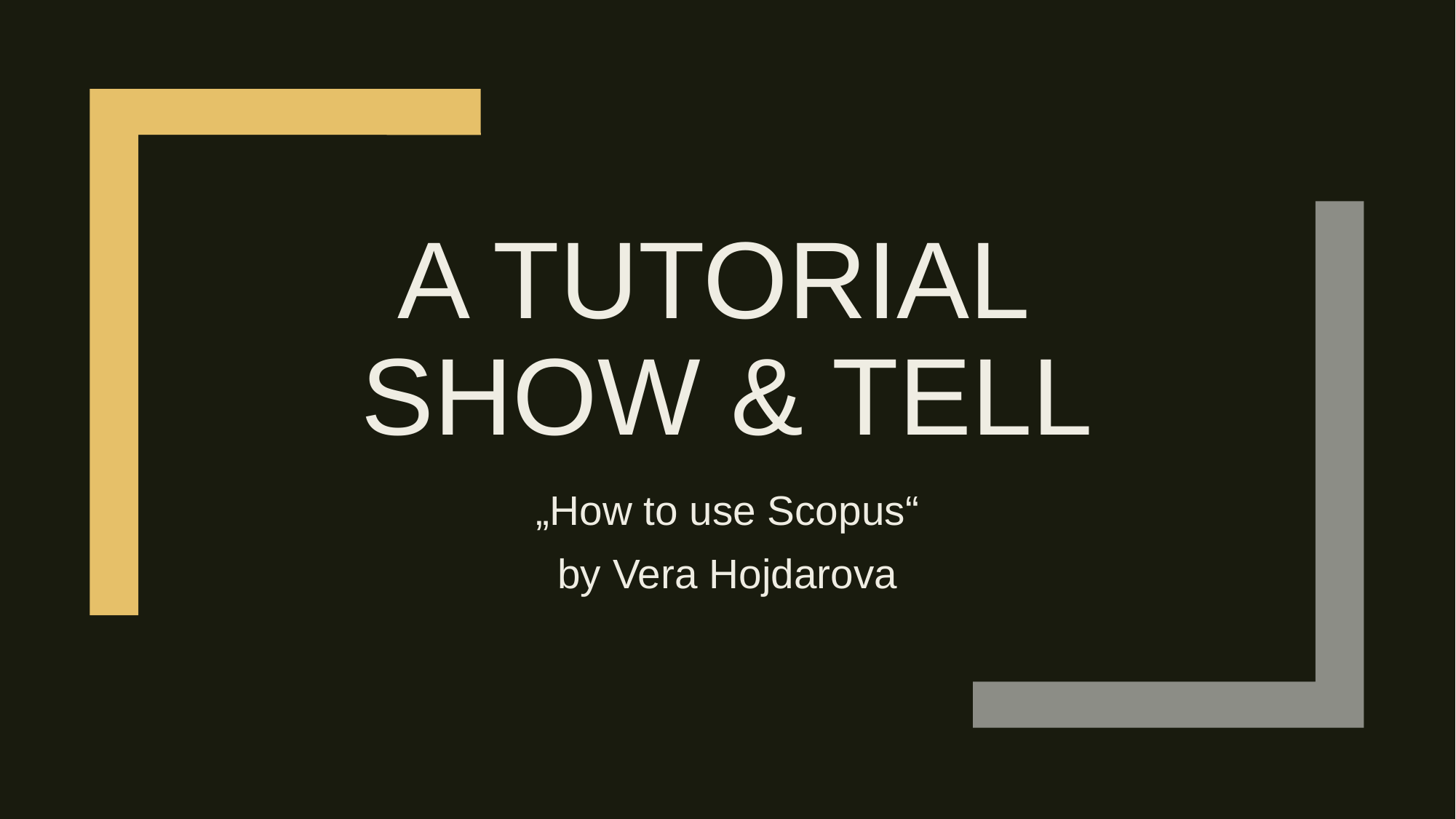

# A Tutorial Show & tell
„How to use Scopus“
by Vera Hojdarova